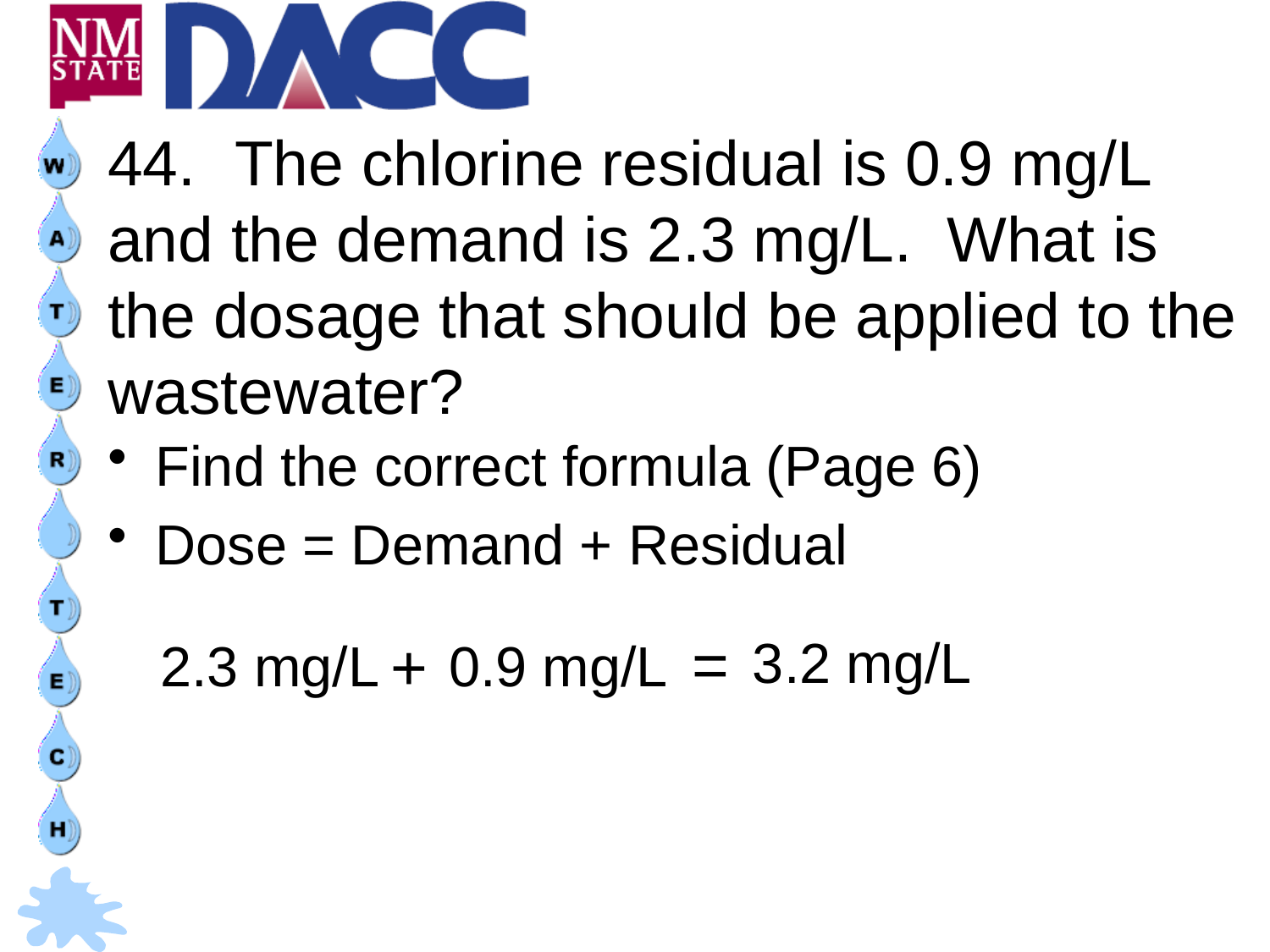

# 44.	The chlorine residual is 0.9 mg/L and the demand is 2.3 mg/L.  What is the dosage that should be applied to the wastewater?
Find the correct formula (Page 6)
Dose = Demand + Residual

=
+
3.2 mg/L
0.9 mg/L
2.3 mg/L